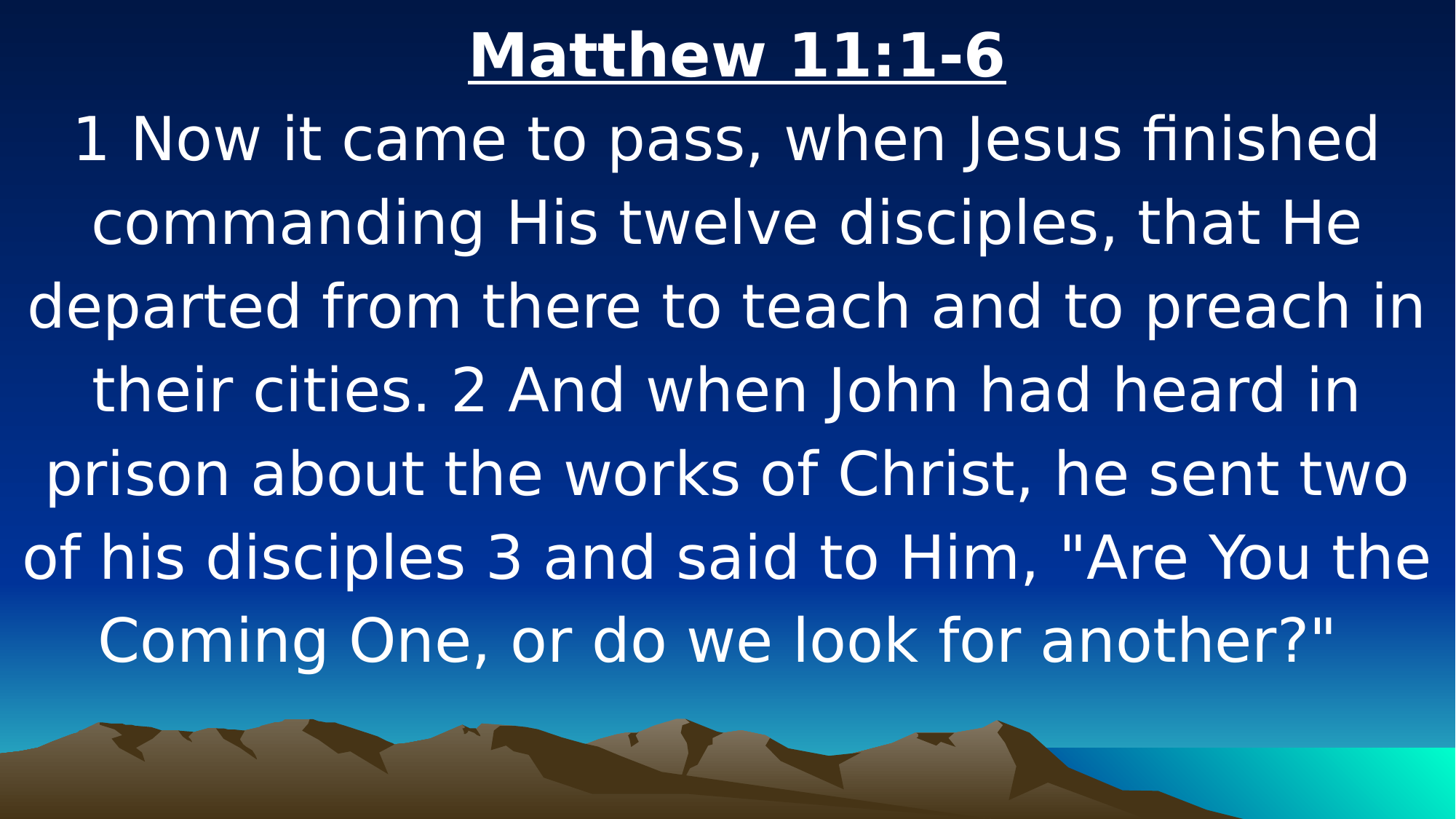

Matthew 11:1-6
1 Now it came to pass, when Jesus finished commanding His twelve disciples, that He departed from there to teach and to preach in their cities. 2 And when John had heard in prison about the works of Christ, he sent two of his disciples 3 and said to Him, "Are You the Coming One, or do we look for another?"